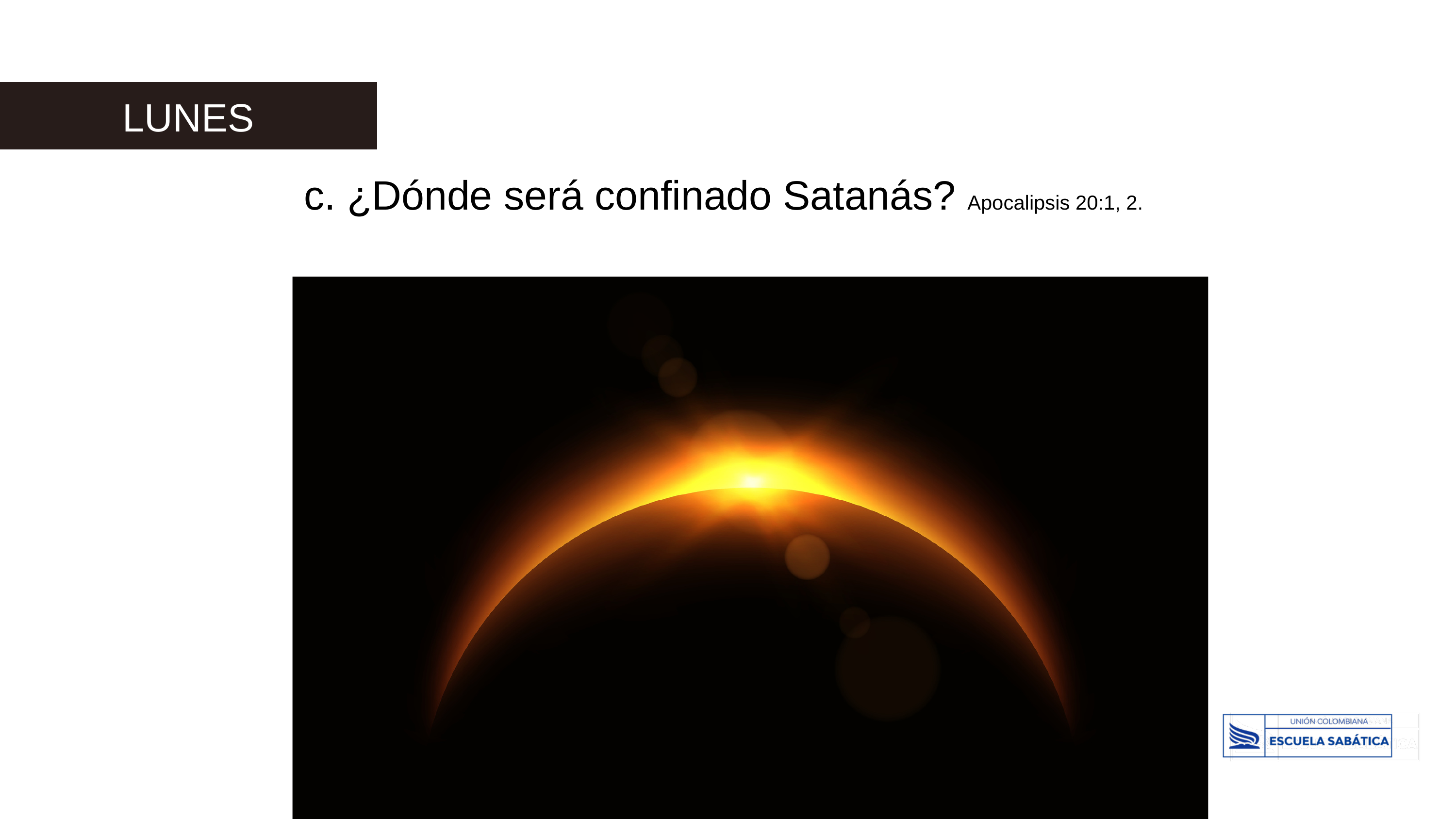

LUNES
c. ¿Dónde será confinado Satanás? Apocalipsis 20:1, 2.